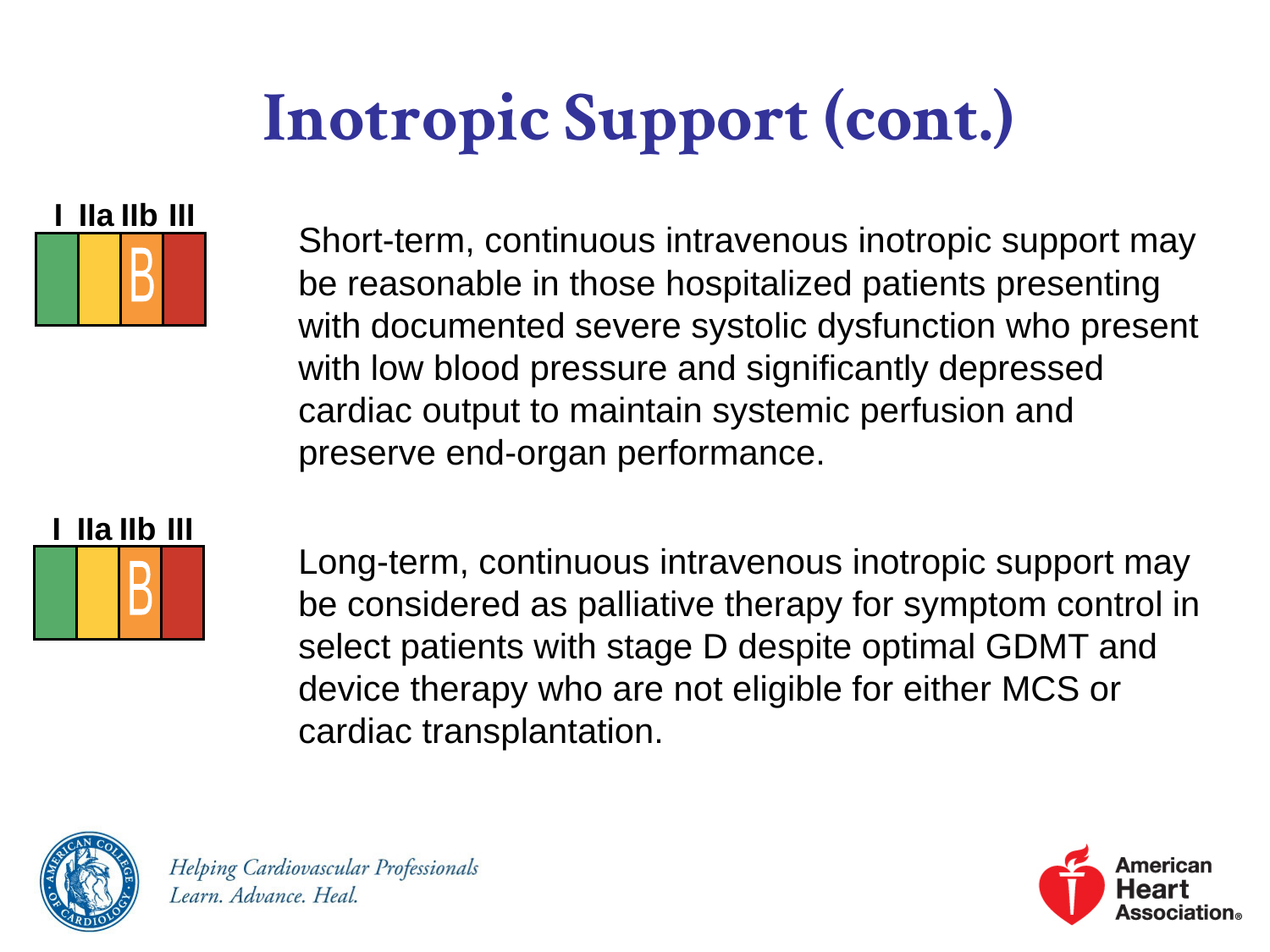

# Inotropic Support (cont.)
I
IIa
IIb
III

B
Short-term, continuous intravenous inotropic support may be reasonable in those hospitalized patients presenting with documented severe systolic dysfunction who present with low blood pressure and significantly depressed cardiac output to maintain systemic perfusion and preserve end-organ performance.

Long-term, continuous intravenous inotropic support may be considered as palliative therapy for symptom control in select patients with stage D despite optimal GDMT and device therapy who are not eligible for either MCS or cardiac transplantation.

I
IIa
IIb
III

B